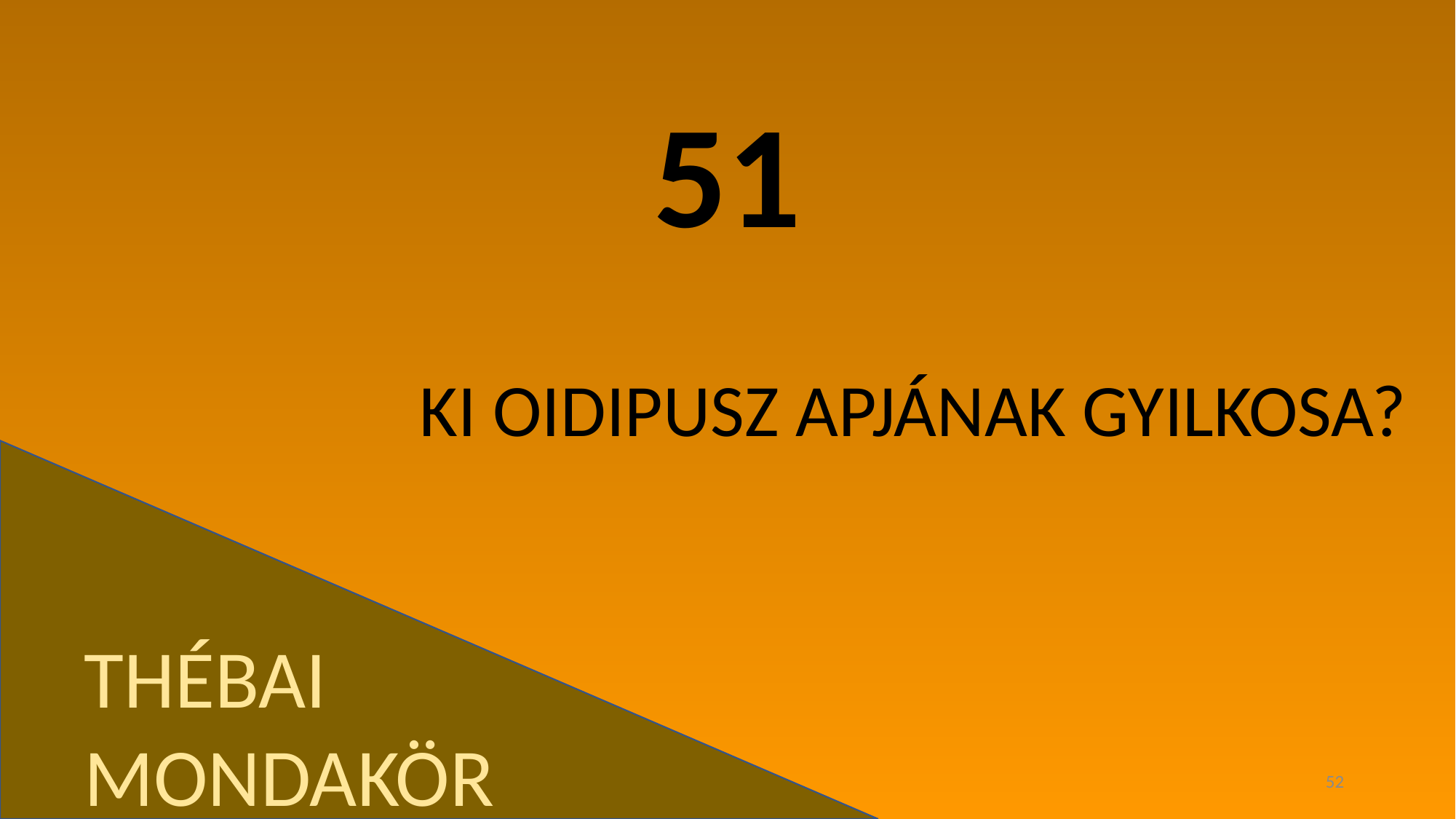

51
# KI OIDIPUSZ APJÁNAK GYILKOSA?
THÉBAI MONDAKÖR
52